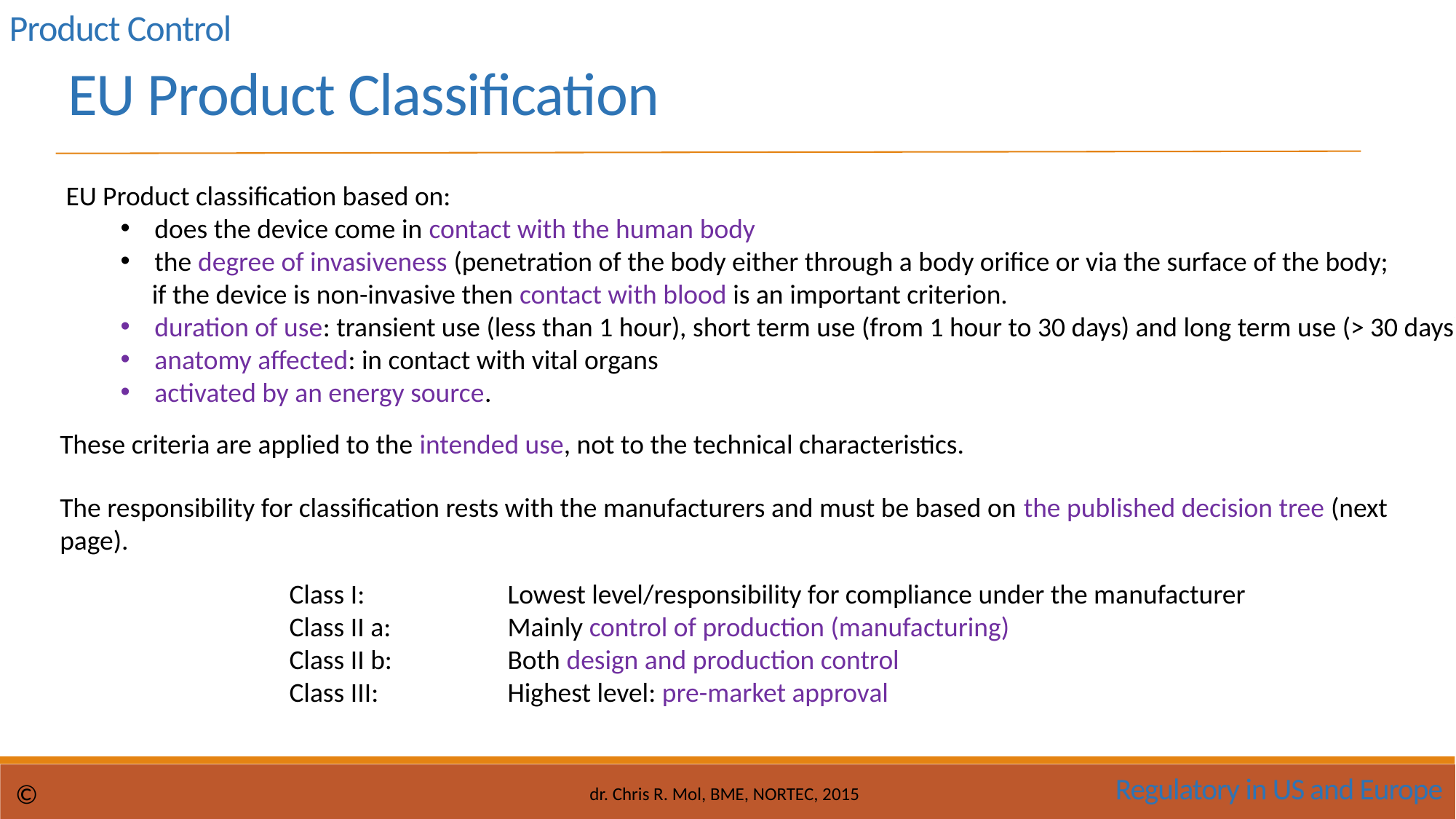

Product Control
EU Product Classification
EU Product classification based on:
does the device come in contact with the human body
the degree of invasiveness (penetration of the body either through a body orifice or via the surface of the body;
if the device is non-invasive then contact with blood is an important criterion.
duration of use: transient use (less than 1 hour), short term use (from 1 hour to 30 days) and long term use (> 30 days)
anatomy affected: in contact with vital organs
activated by an energy source.
These criteria are applied to the intended use, not to the technical characteristics.
The responsibility for classification rests with the manufacturers and must be based on the published decision tree (next page).
Class I: 		Lowest level/responsibility for compliance under the manufacturer
Class II a: 		Mainly control of production (manufacturing)
Class II b:		Both design and production control
Class III: 		Highest level: pre-market approval
Regulatory in US and Europe
©
dr. Chris R. Mol, BME, NORTEC, 2015